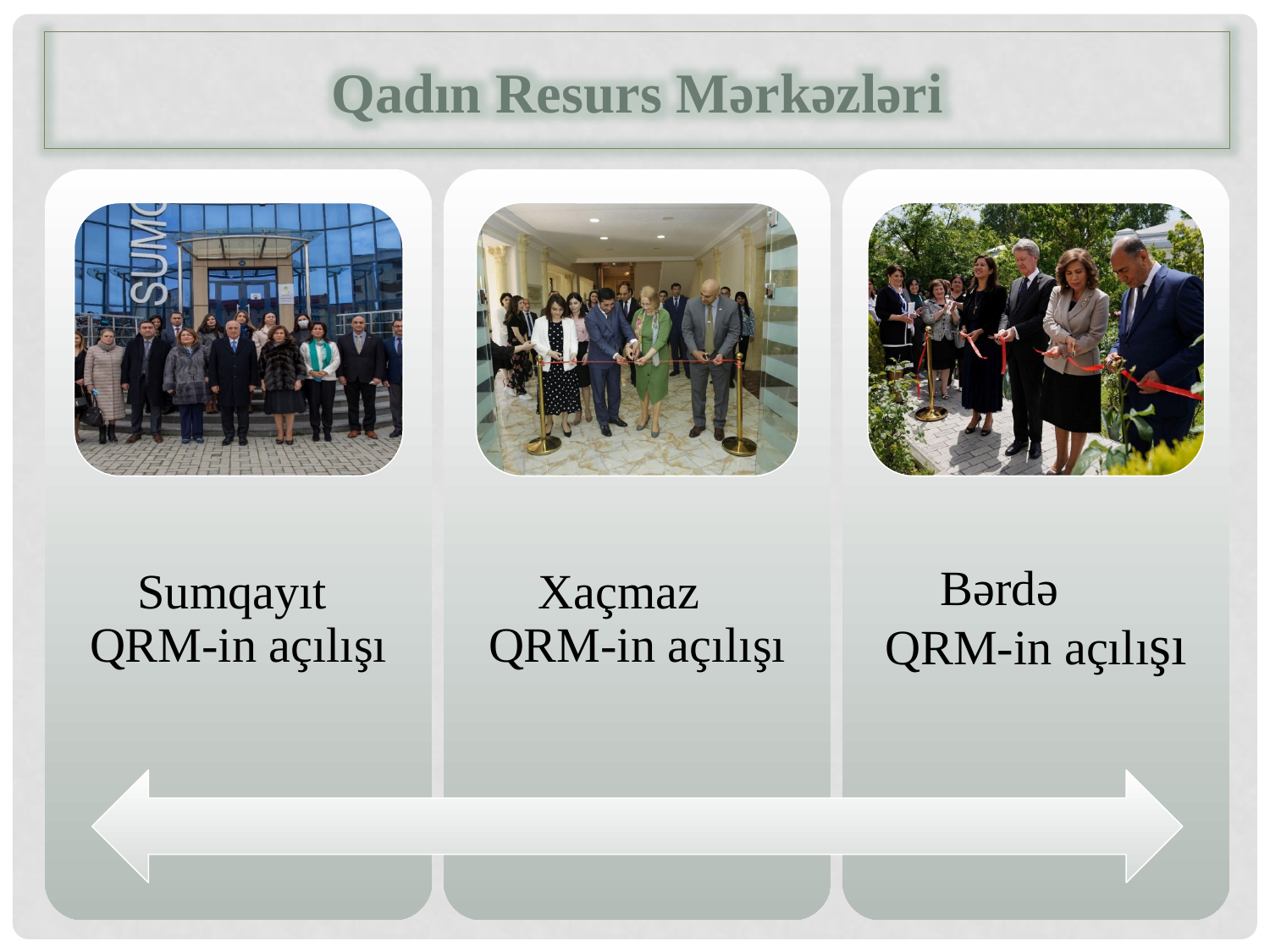

Qadın Resurs Mərkəzləri
Sumqayıt  QRM-in açılışı
Xaçmaz    QRM-in açılışı
Bərdə       QRM-in açılışı